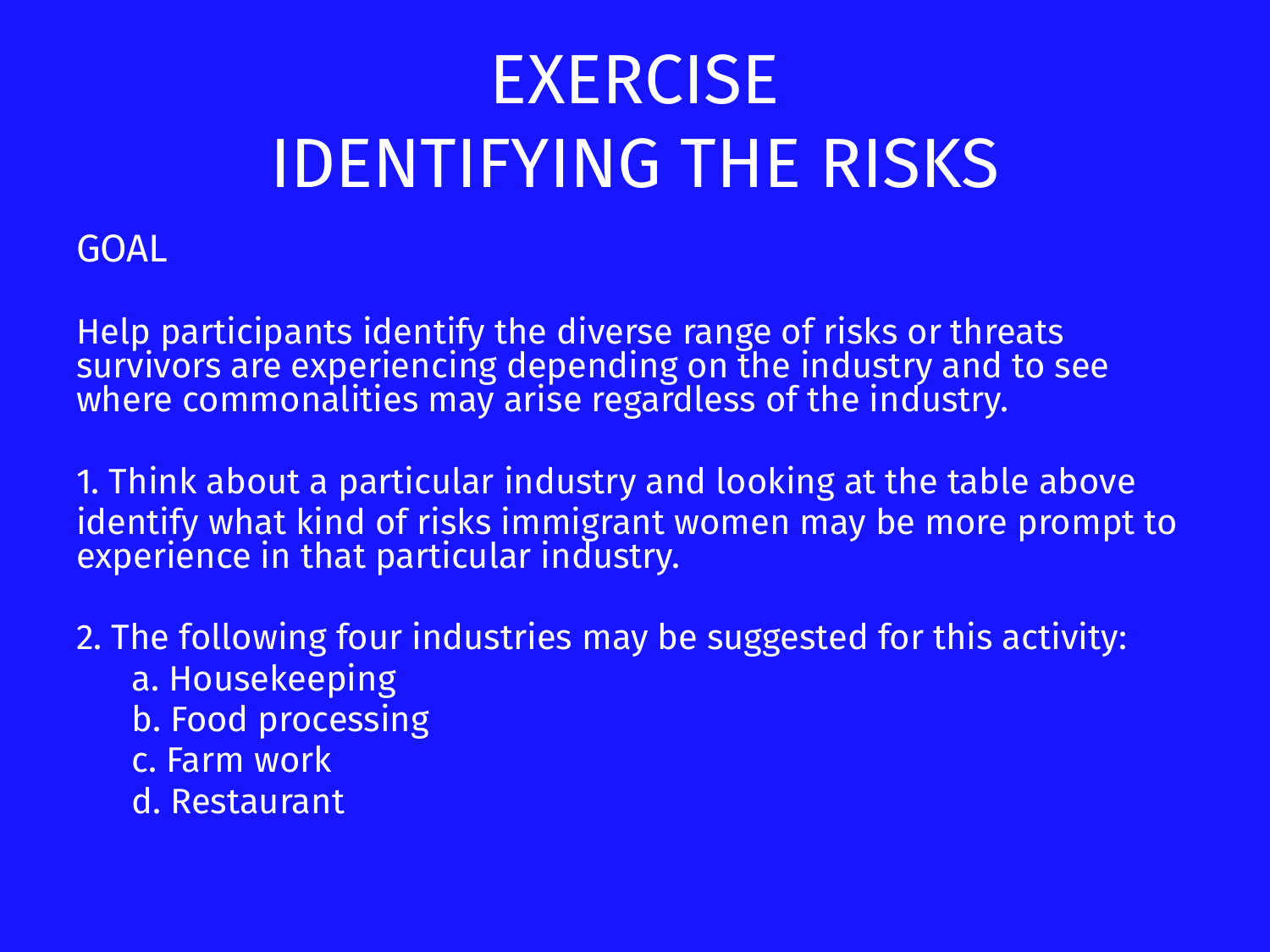

# EXERCISE IDENTIFYING THE RISKS
GOAL

Help participants identify the diverse range of risks or threats survivors are experiencing depending on the industry and to see where commonalities may arise regardless of the industry.

1. Think about a particular industry and looking at the table above
identify what kind of risks immigrant women may be more prompt to experience in that particular industry.

2. The following four industries may be suggested for this activity:
a. Housekeeping
b. Food processing
c. Farm work
d. Restaurant